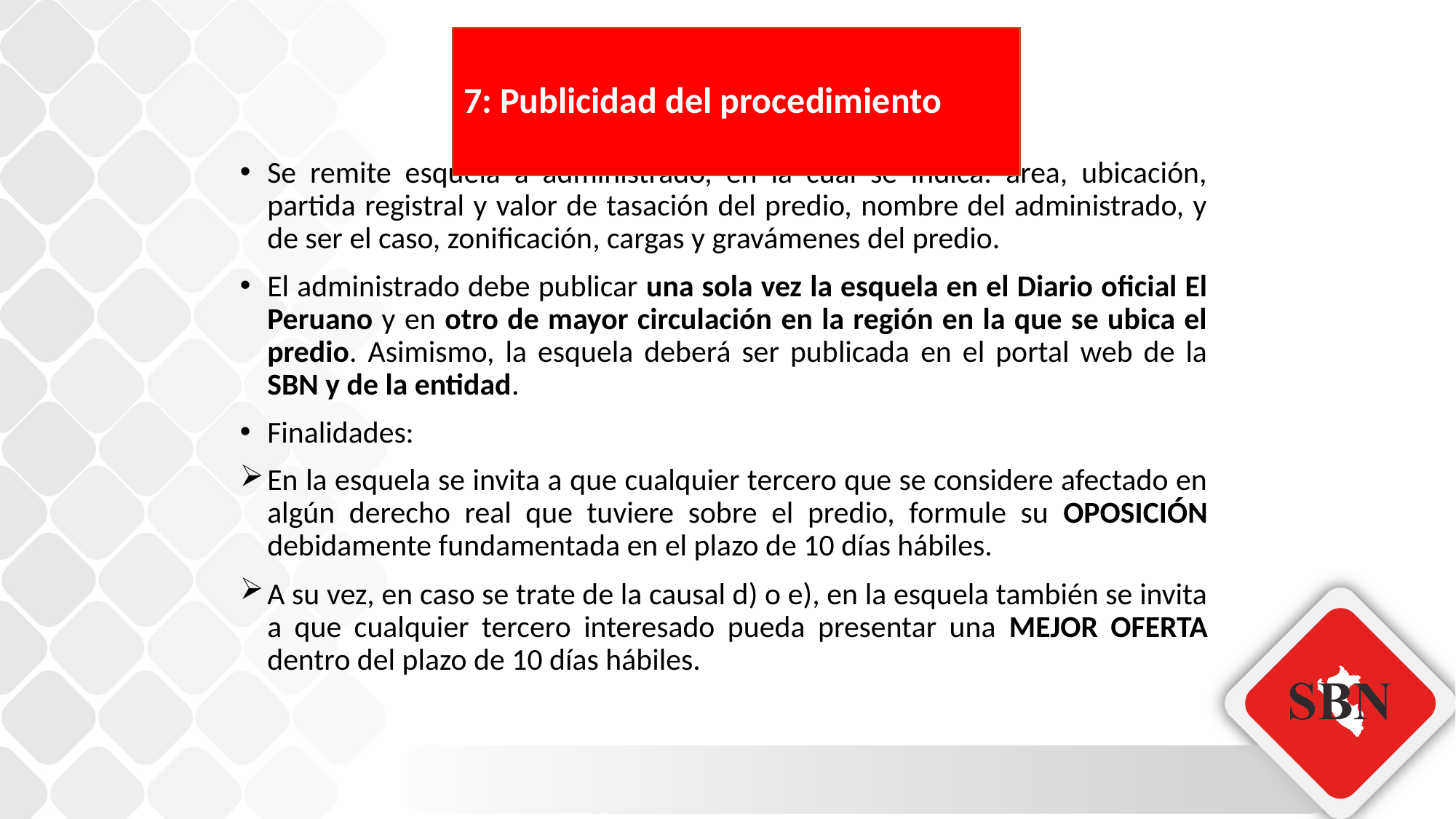

# 7: Publicidad del procedimiento
Se remite esquela a administrado, en la cual se indica: área, ubicación, partida registral y valor de tasación del predio, nombre del administrado, y de ser el caso, zonificación, cargas y gravámenes del predio.
El administrado debe publicar una sola vez la esquela en el Diario oficial El Peruano y en otro de mayor circulación en la región en la que se ubica el predio. Asimismo, la esquela deberá ser publicada en el portal web de la SBN y de la entidad.
Finalidades:
En la esquela se invita a que cualquier tercero que se considere afectado en algún derecho real que tuviere sobre el predio, formule su OPOSICIÓN debidamente fundamentada en el plazo de 10 días hábiles.
A su vez, en caso se trate de la causal d) o e), en la esquela también se invita a que cualquier tercero interesado pueda presentar una MEJOR OFERTA dentro del plazo de 10 días hábiles.